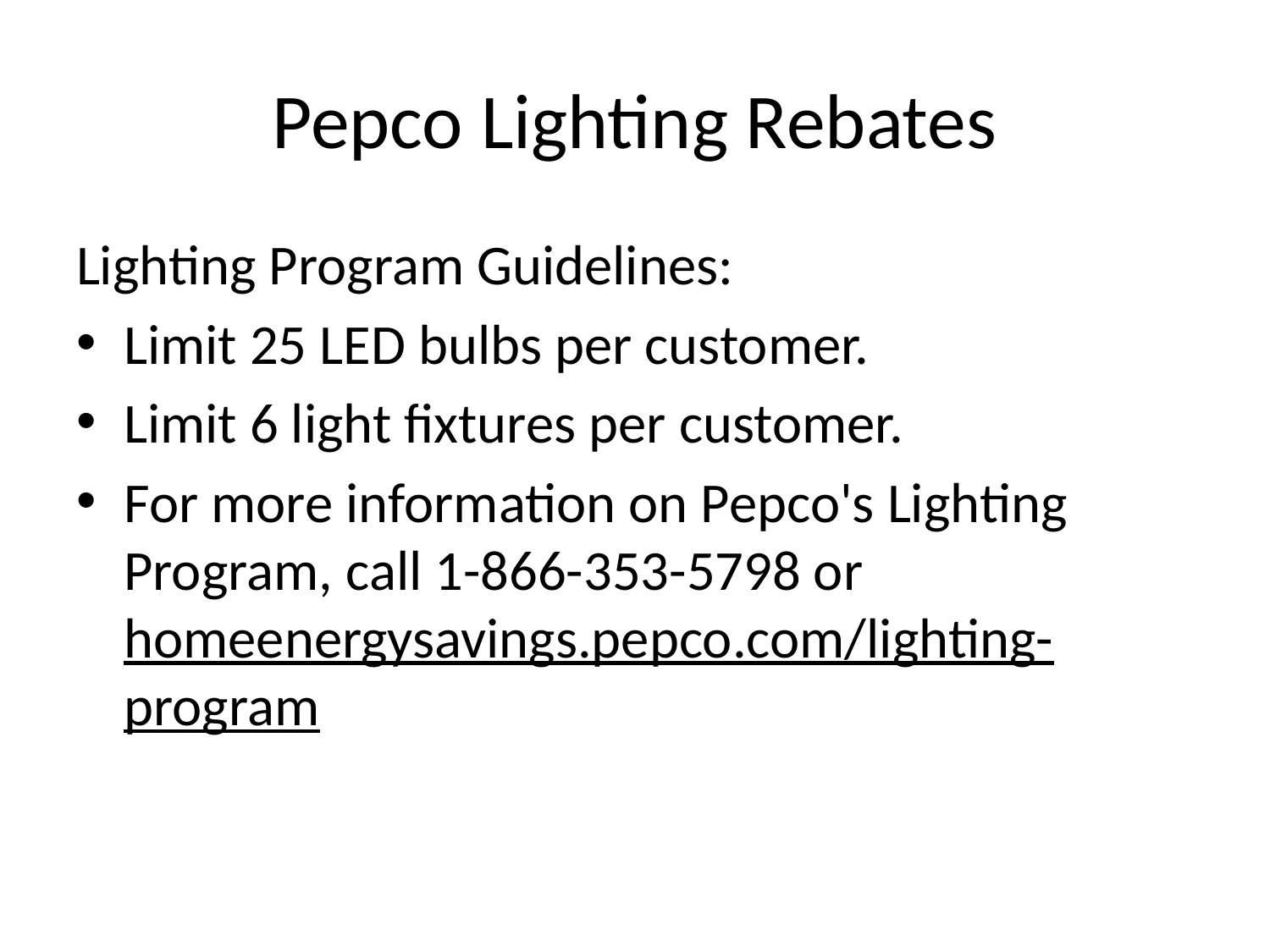

# Pepco Lighting Rebates
Lighting Program Guidelines:
Limit 25 LED bulbs per customer.
Limit 6 light fixtures per customer.
For more information on Pepco's Lighting Program, call 1-866-353-5798 or homeenergysavings.pepco.com/lighting-program